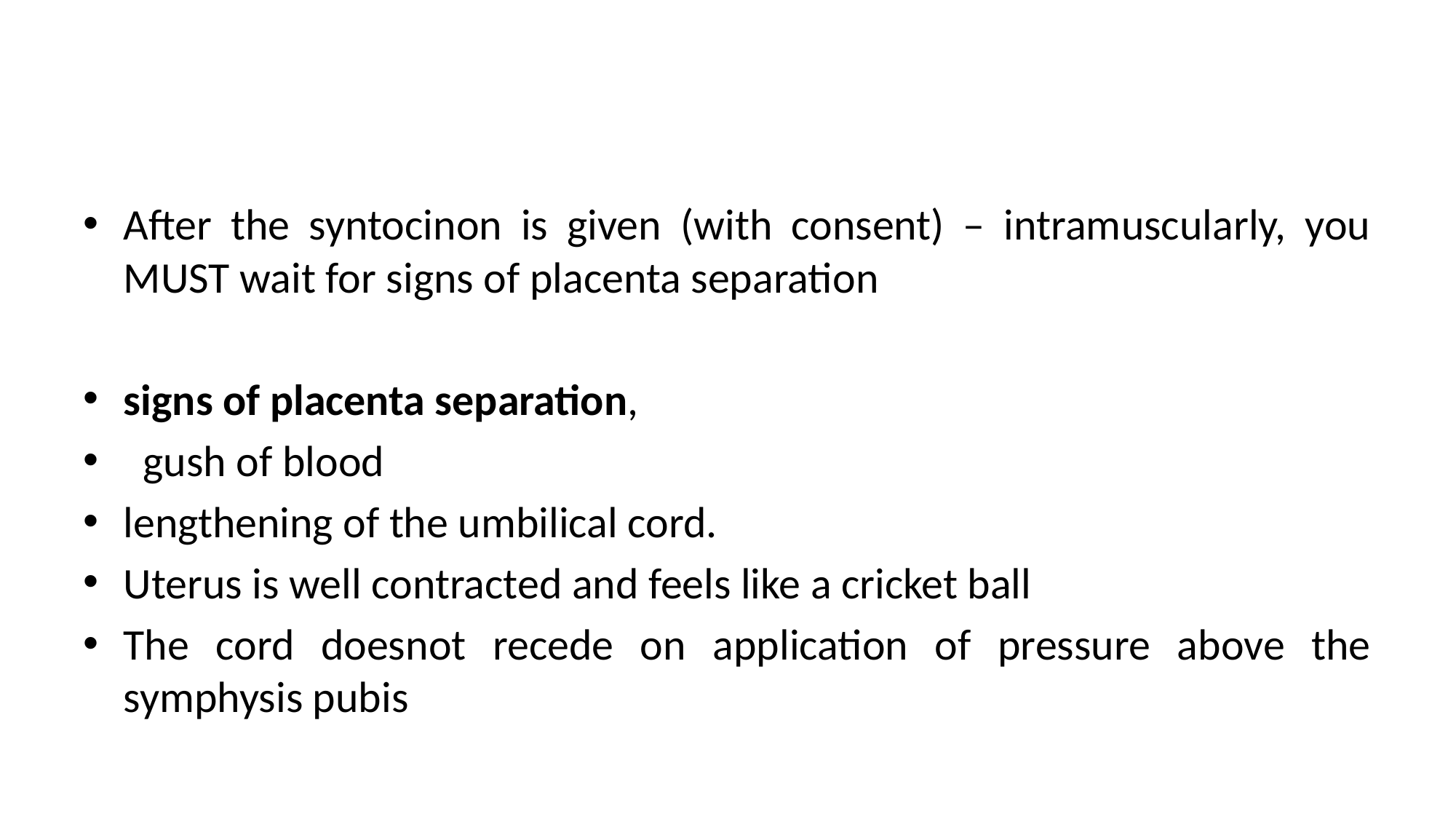

#
After the syntocinon is given (with consent) – intramuscularly, you MUST wait for signs of placenta separation

signs of placenta separation,
  gush of blood
lengthening of the umbilical cord.
Uterus is well contracted and feels like a cricket ball
The cord doesnot recede on application of pressure above the symphysis pubis